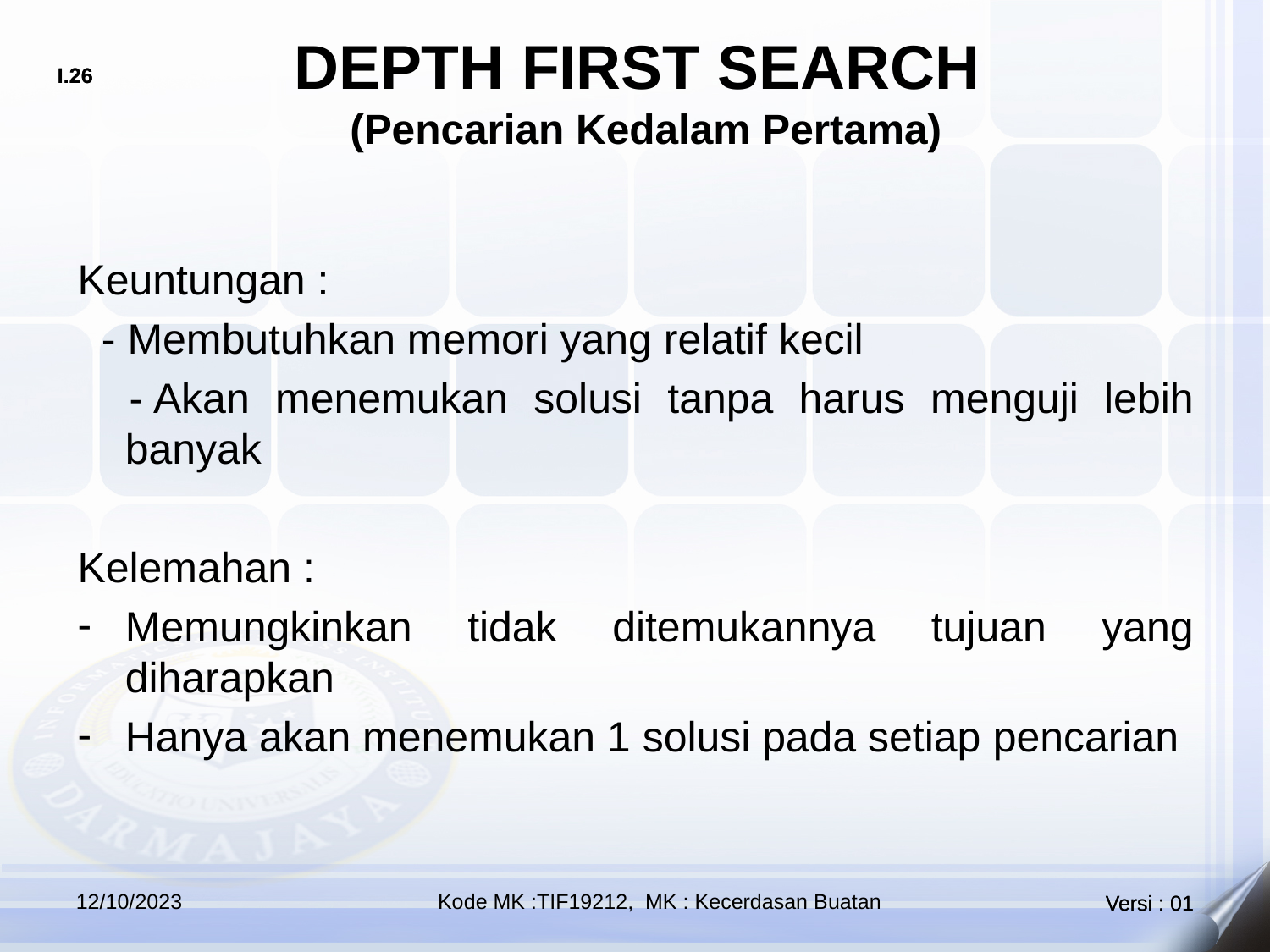

# DEPTH FIRST SEARCH (Pencarian Kedalam Pertama)
Keuntungan :
  - Membutuhkan memori yang relatif kecil
  -	Akan menemukan solusi tanpa harus menguji lebih banyak

Kelemahan :
Memungkinkan tidak ditemukannya tujuan yang diharapkan
Hanya akan menemukan 1 solusi pada setiap pencarian
12/10/2023
Kode MK :TIF19212,  MK : Kecerdasan Buatan